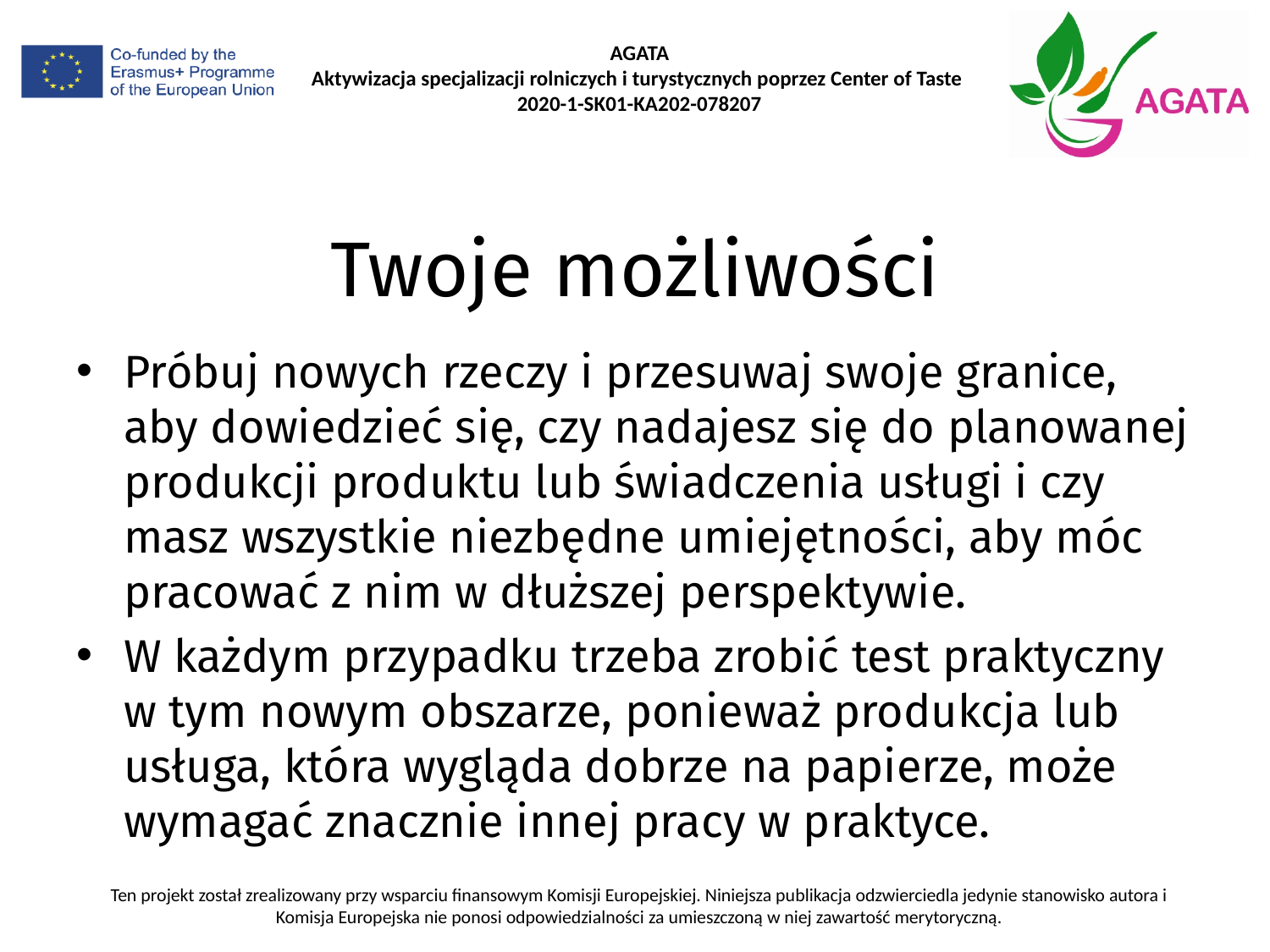

# Twoje możliwości
Próbuj nowych rzeczy i przesuwaj swoje granice, aby dowiedzieć się, czy nadajesz się do planowanej produkcji produktu lub świadczenia usługi i czy masz wszystkie niezbędne umiejętności, aby móc pracować z nim w dłuższej perspektywie.
W każdym przypadku trzeba zrobić test praktyczny w tym nowym obszarze, ponieważ produkcja lub usługa, która wygląda dobrze na papierze, może wymagać znacznie innej pracy w praktyce.